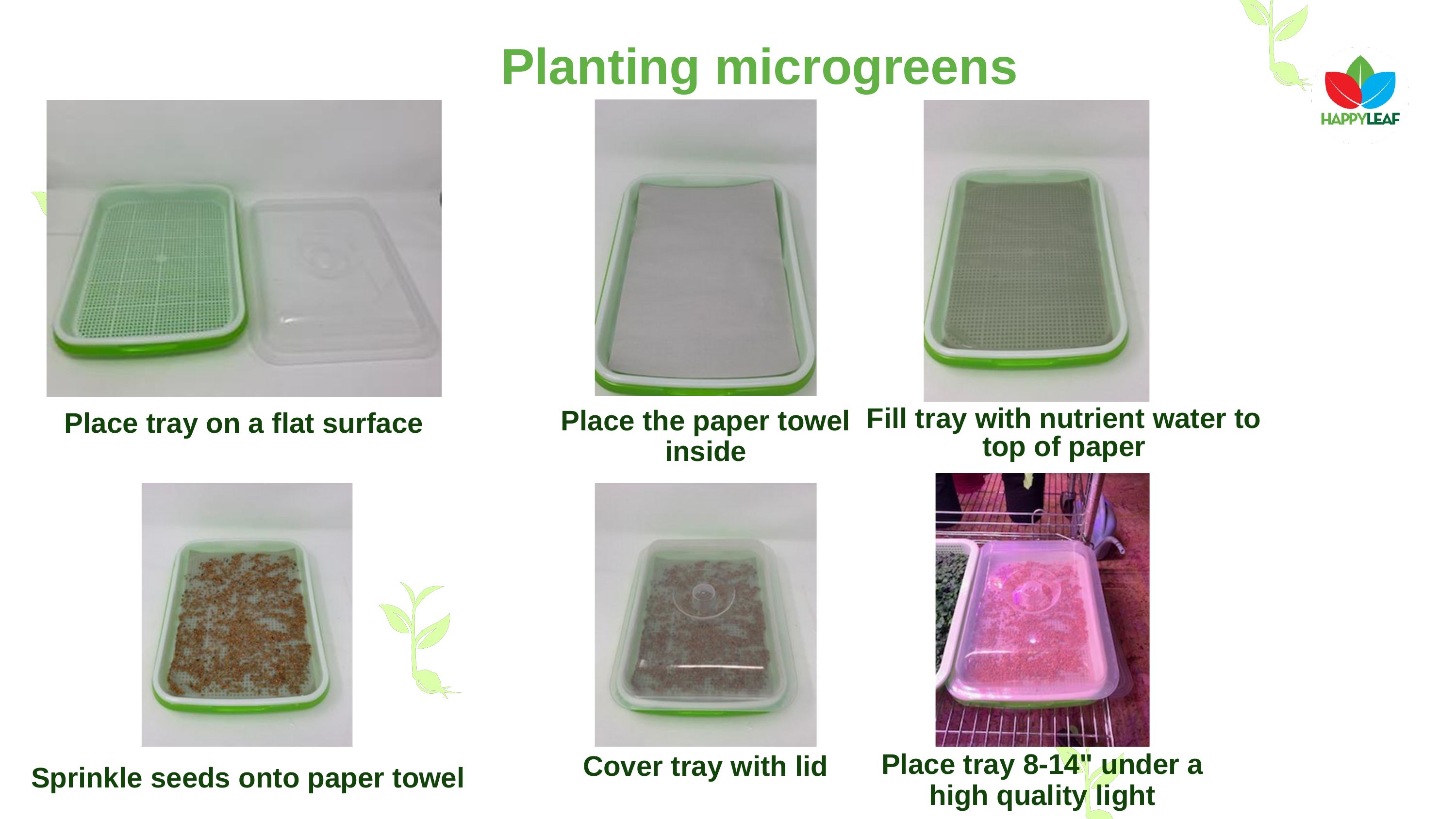

Planting microgreens

Place tray on a flat surface

Fill tray with nutrient water to top of paper
Place the paper towel inside

Cover tray with lid
Place tray 8-14" under a high quality light
Sprinkle seeds onto paper towel